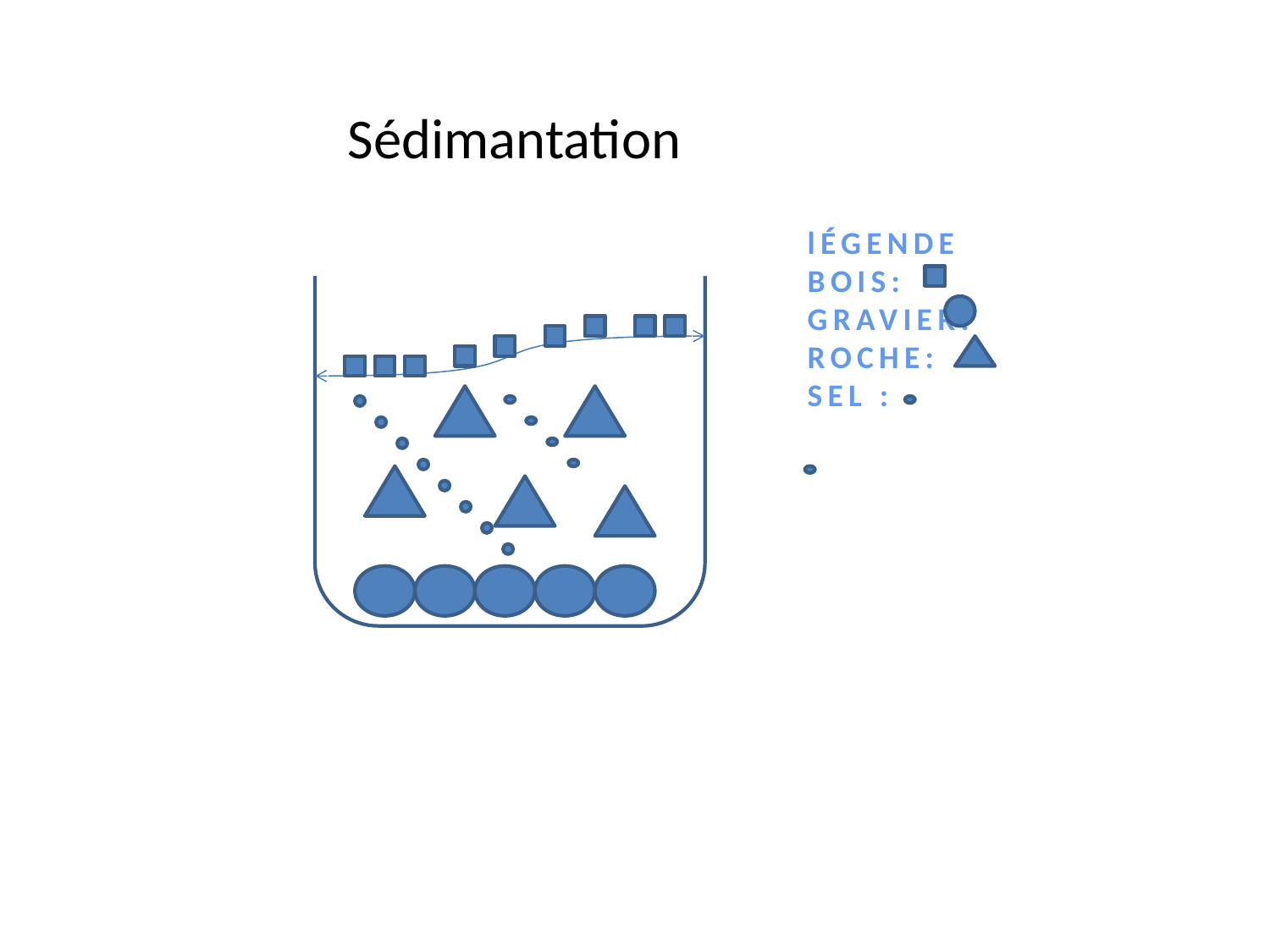

Sédimantation

#
lÉGENDE
BOIS:
GRAVIER:
ROCHE:
SEL :